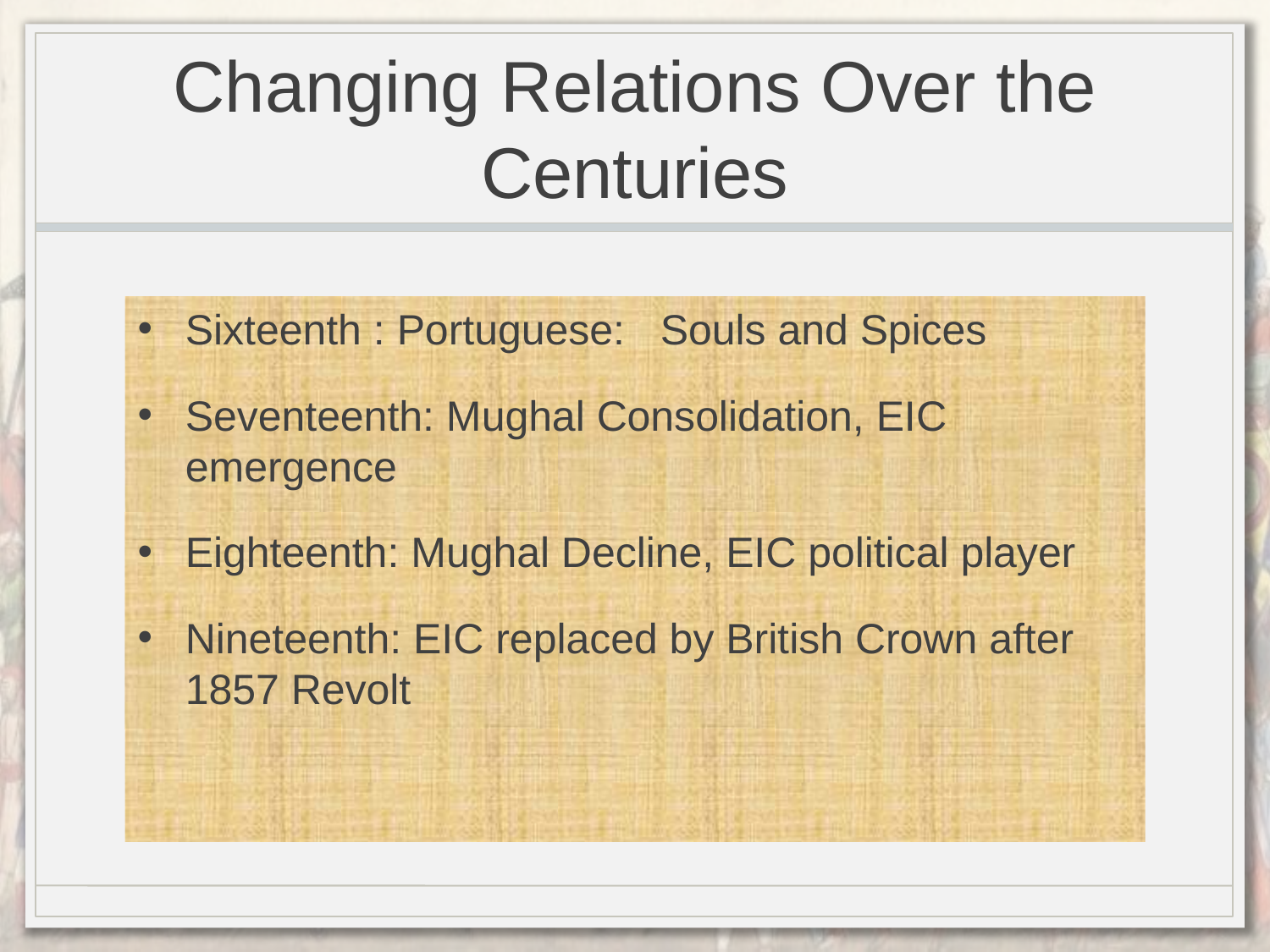

# Changing Relations Over the Centuries
Sixteenth : Portuguese:   Souls and Spices
Seventeenth: Mughal Consolidation, EIC emergence
Eighteenth: Mughal Decline, EIC political player
Nineteenth: EIC replaced by British Crown after 1857 Revolt